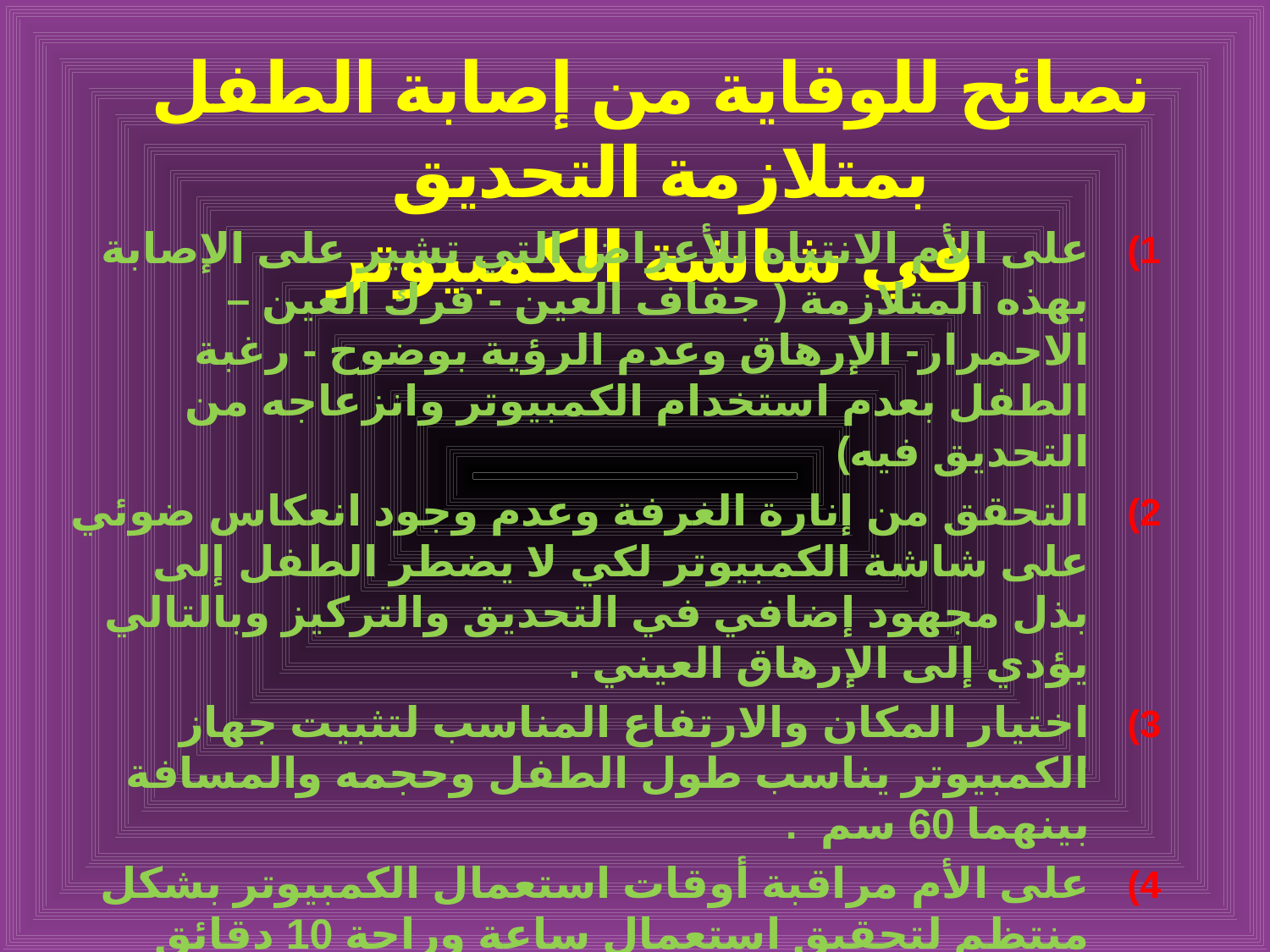

# نصائح للوقاية من إصابة الطفل بمتلازمة التحديق في شاشة الكمبيوتر
على الأم الانتباه للأعراض التي تشير على الإصابة بهذه المتلازمة ( جفاف العين - فرك العين – الاحمرار- الإرهاق وعدم الرؤية بوضوح - رغبة الطفل بعدم استخدام الكمبيوتر وانزعاجه من التحديق فيه)
التحقق من إنارة الغرفة وعدم وجود انعكاس ضوئي على شاشة الكمبيوتر لكي لا يضطر الطفل إلى بذل مجهود إضافي في التحديق والتركيز وبالتالي يؤدي إلى الإرهاق العيني .
اختيار المكان والارتفاع المناسب لتثبيت جهاز الكمبيوتر يناسب طول الطفل وحجمه والمسافة بينهما 60 سم  .
على الأم مراقبة أوقات استعمال الكمبيوتر بشكل منتظم لتحقيق استعمال ساعة وراحة 10 دقائق وتشجيعه عليها .
فحص القدرة البصرية الدوري والتأكد من عدم وجود مد النظر لأن الطفل الذي يستخدم الكمبيوتر يبذل جهد إضافي في الرؤية القريبة بسبب المطابقة